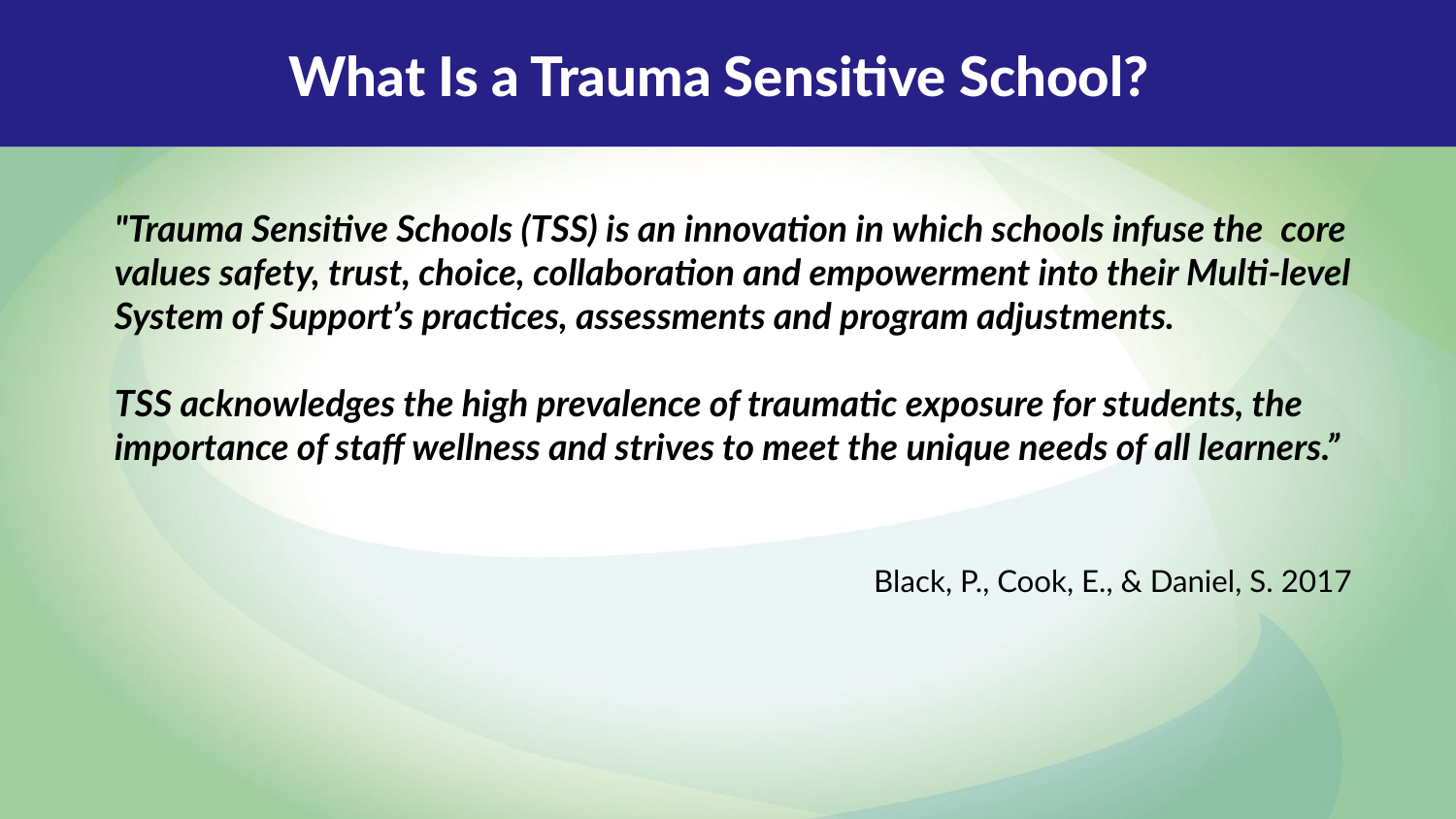

What Is a Trauma Sensitive School?

"Trauma Sensitive Schools (TSS) is an innovation in which schools infuse the  core values safety, trust, choice, collaboration and empowerment into their Multi-level System of Support’s practices, assessments and program adjustments.

TSS acknowledges the high prevalence of traumatic exposure for students, the importance of staff wellness and strives to meet the unique needs of all learners.”

Black, P., Cook, E., & Daniel, S. 2017